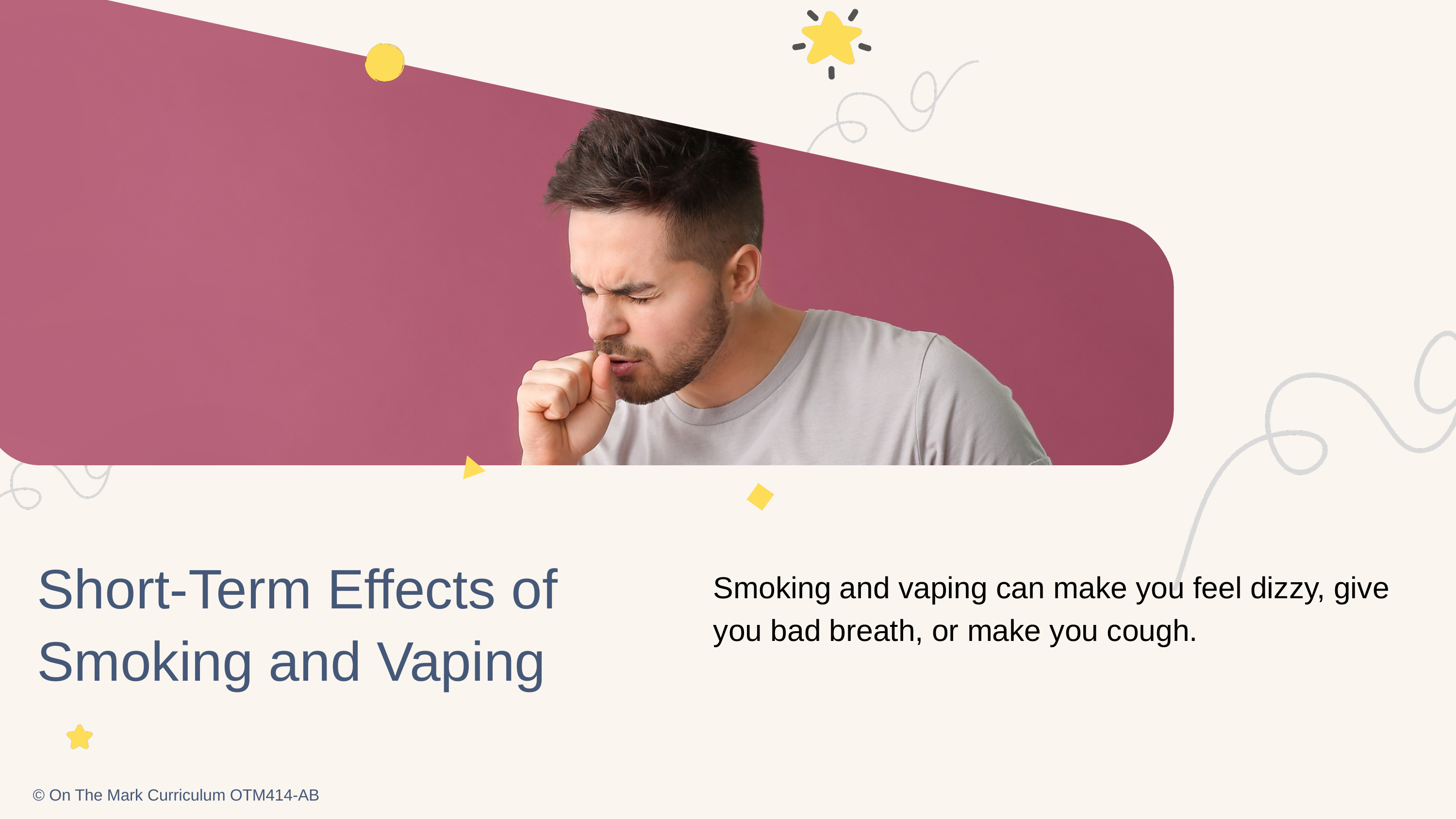

Short-Term Effects of Smoking and Vaping
Smoking and vaping can make you feel dizzy, give you bad breath, or make you cough.

© On The Mark Curriculum OTM414-AB